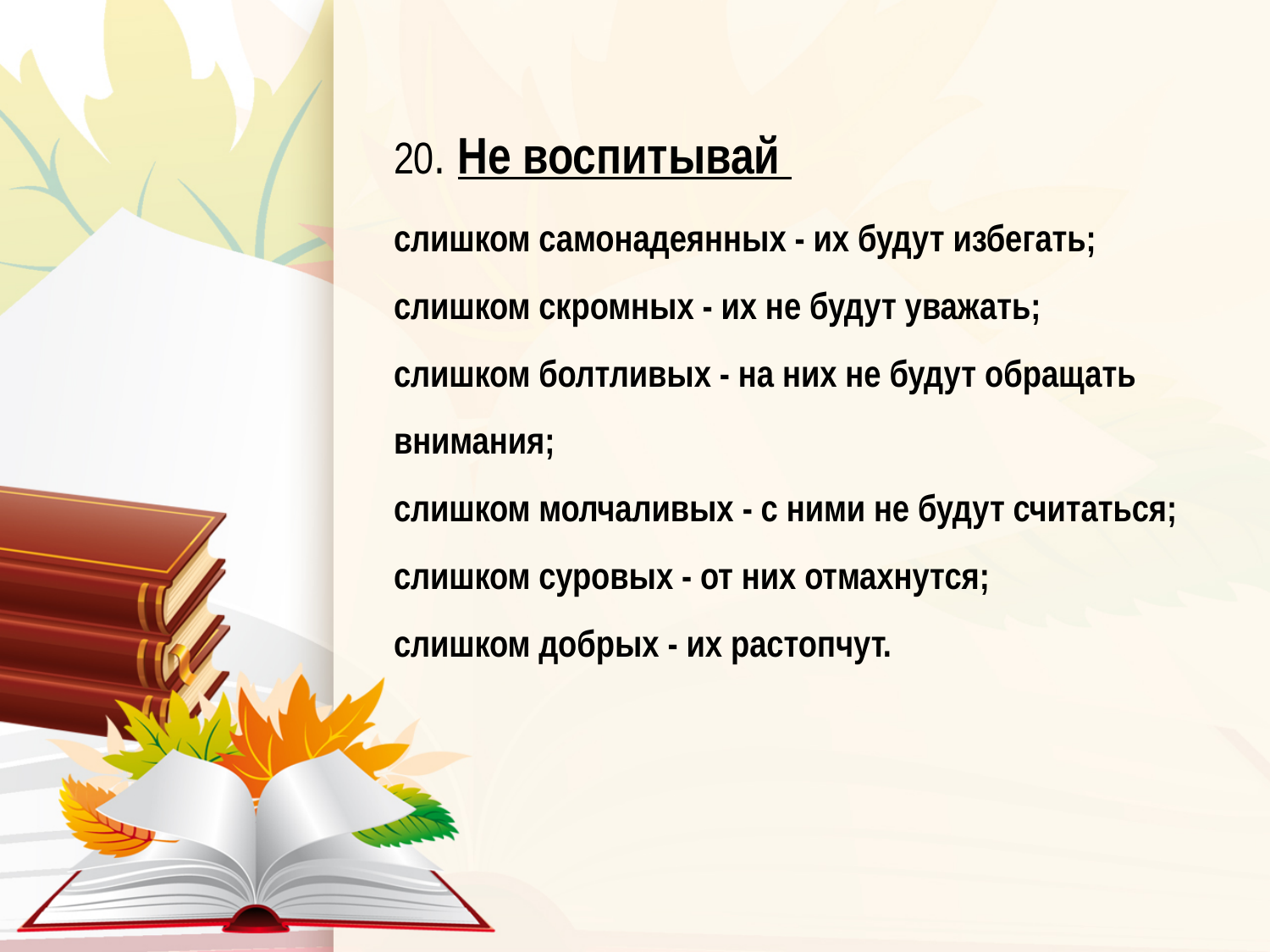

20. Не воспитывай
слишком самонадеянных - их будут избегать;
слишком скромных - их не будут уважать;
слишком болтливых - на них не будут обращать внимания;
слишком молчаливых - с ними не будут считаться; слишком суровых - от них отмахнутся;
слишком добрых - их растопчут.